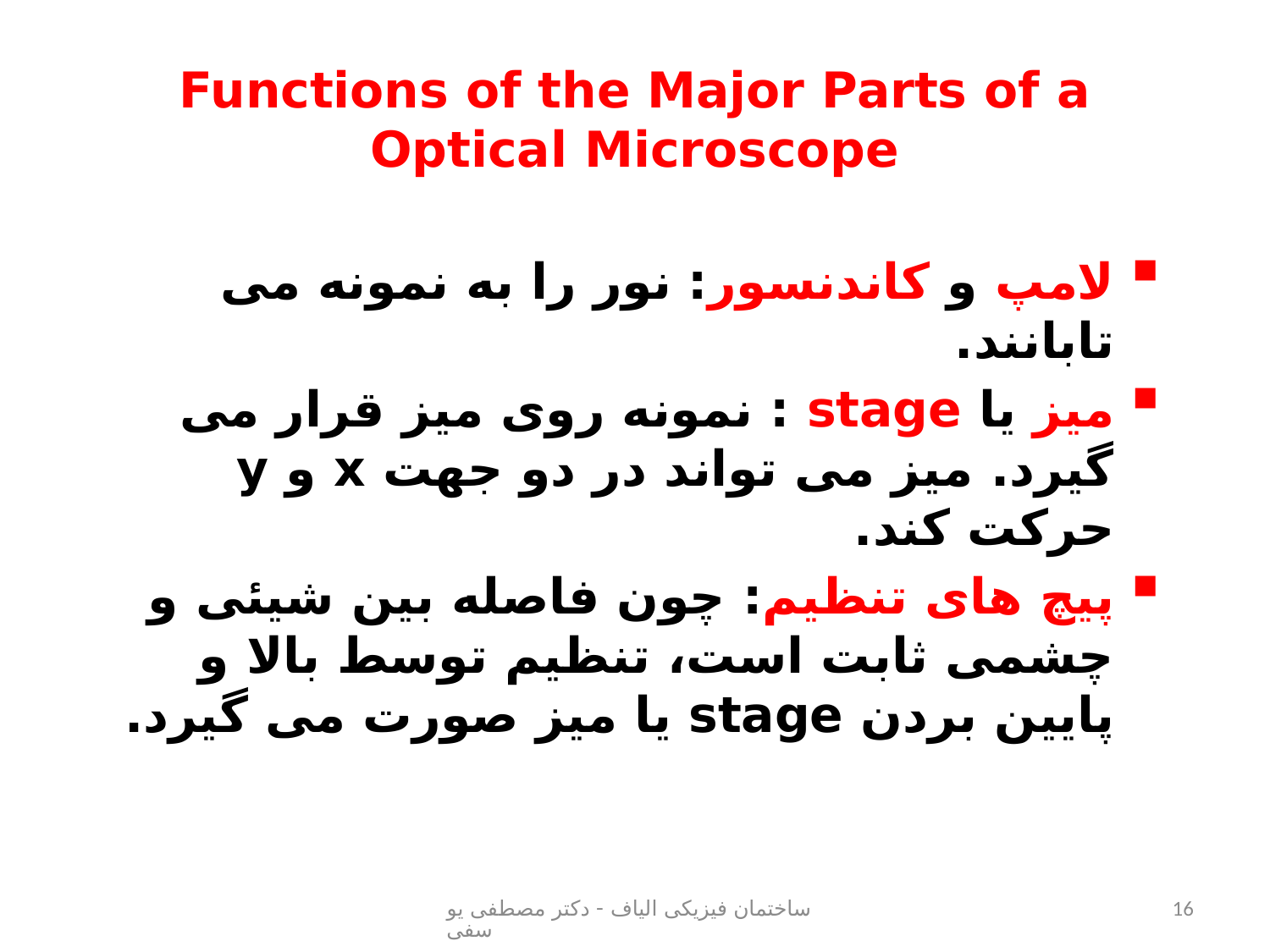

# Functions of the Major Parts of a Optical Microscope
لامپ و کاندنسور: نور را به نمونه می تابانند.
میز یا stage : نمونه روی میز قرار می گیرد. میز می تواند در دو جهت x و y حرکت کند.
پیچ های تنظیم: چون فاصله بین شیئی و چشمی ثابت است، تنظیم توسط بالا و پایین بردن stage یا میز صورت می گیرد.
ساختمان فیزیکی الیاف - دکتر مصطفی یوسفی
16